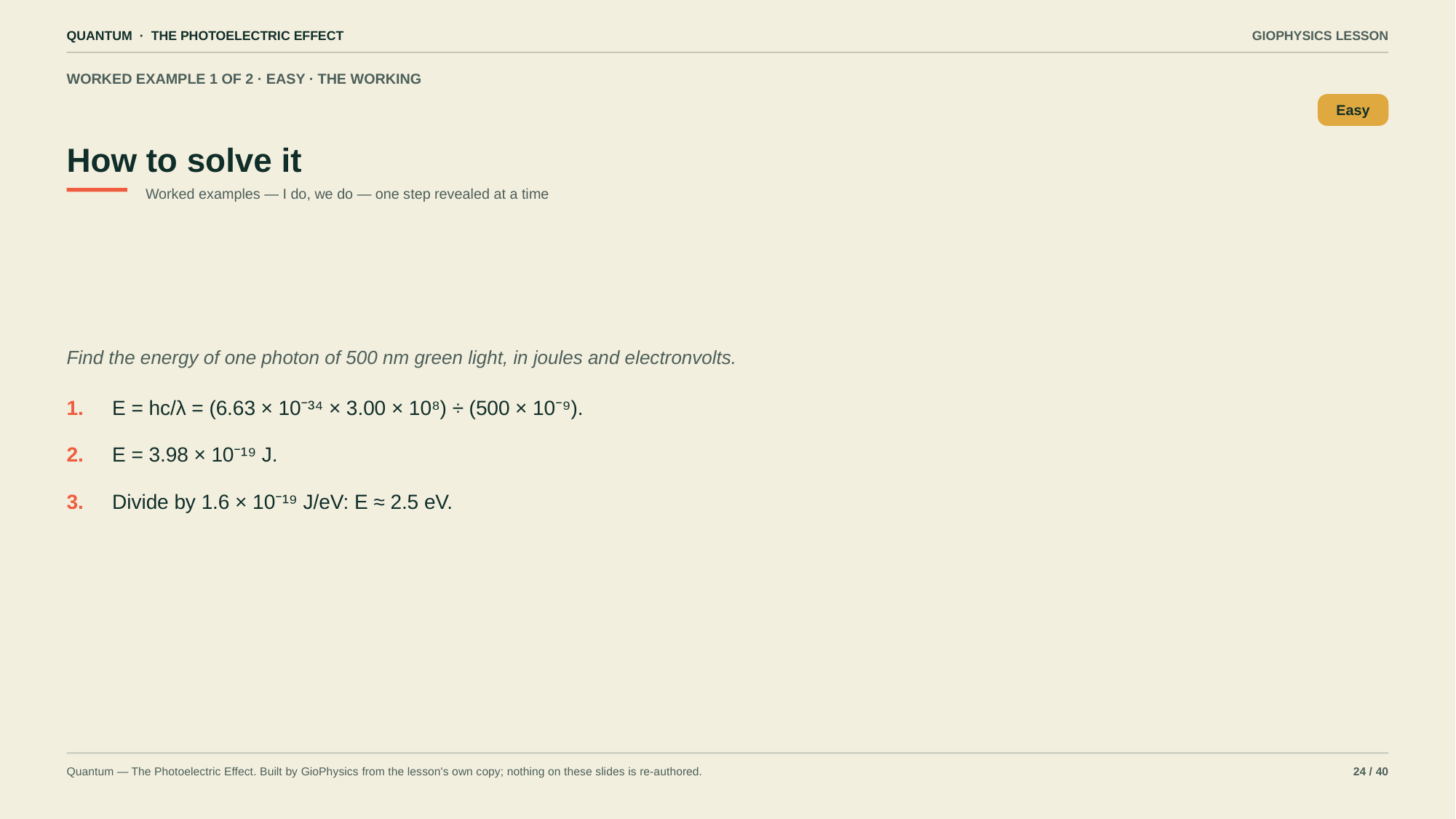

QUANTUM  ·  THE PHOTOELECTRIC EFFECT
GIOPHYSICS LESSON

WORKED EXAMPLE 1 OF 2 · EASY · THE WORKING
How to solve it

Easy
Worked examples — I do, we do — one step revealed at a time

Find the energy of one photon of 500 nm green light, in joules and electronvolts.
1.
E = hc/λ = (6.63 × 10⁻³⁴ × 3.00 × 10⁸) ÷ (500 × 10⁻⁹).
2.
E = 3.98 × 10⁻¹⁹ J.
3.
Divide by 1.6 × 10⁻¹⁹ J/eV: E ≈ 2.5 eV.

Quantum — The Photoelectric Effect. Built by GioPhysics from the lesson's own copy; nothing on these slides is re-authored.
24 / 40